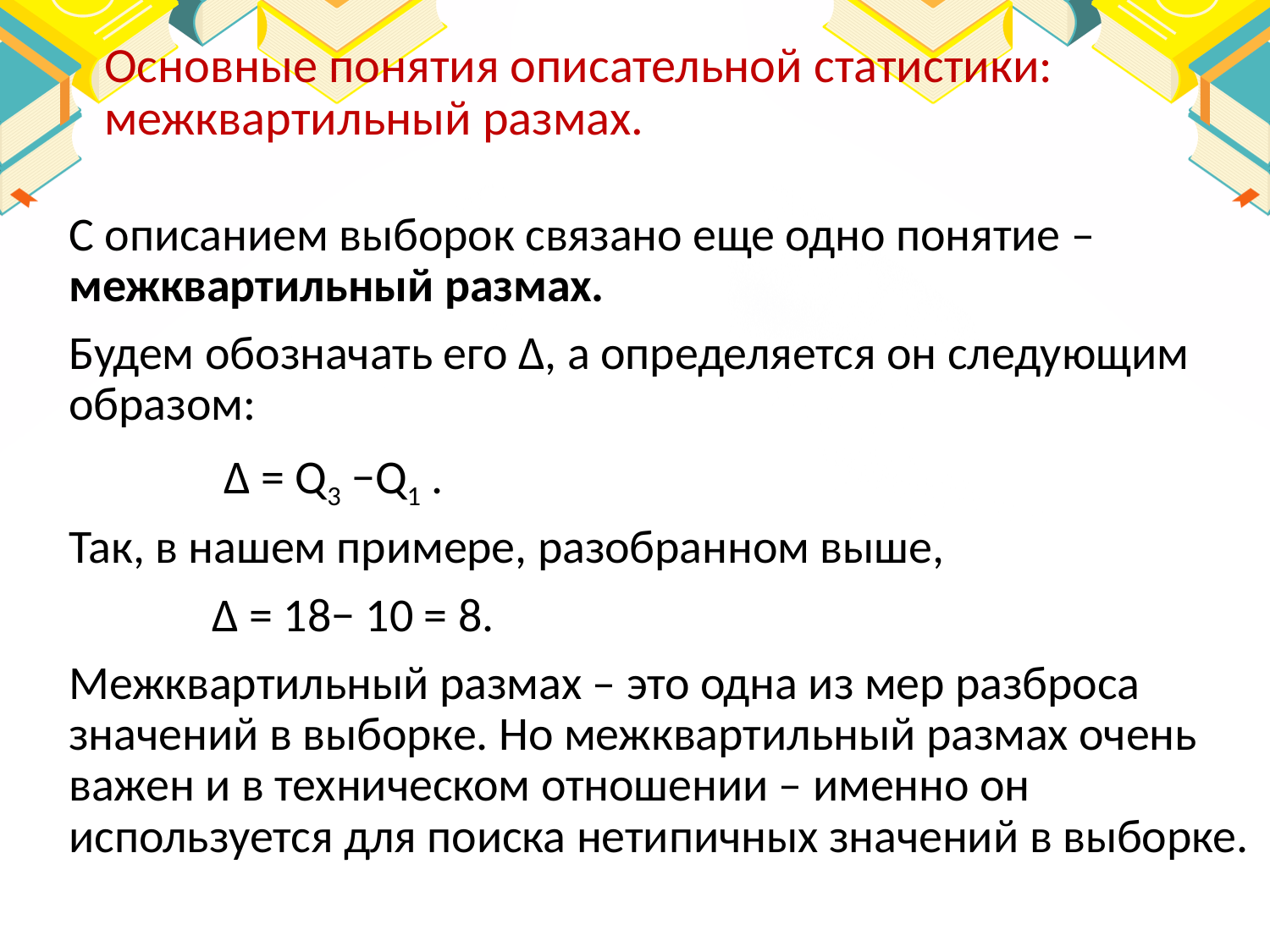

# Основные понятия описательной статистики: межквартильный размах.
С описанием выборок связано еще одно понятие – межквартильный размах.
Будем обозначать его ∆, а определяется он следующим образом:
∆ = Q3 −Q1 .
Так, в нашем примере, разобранном выше,
∆ = 18− 10 = 8.
Межквартильный размах – это одна из мер разброса значений в выборке. Но межквартильный размах очень важен и в техническом отношении – именно он используется для поиска нетипичных значений в выборке.